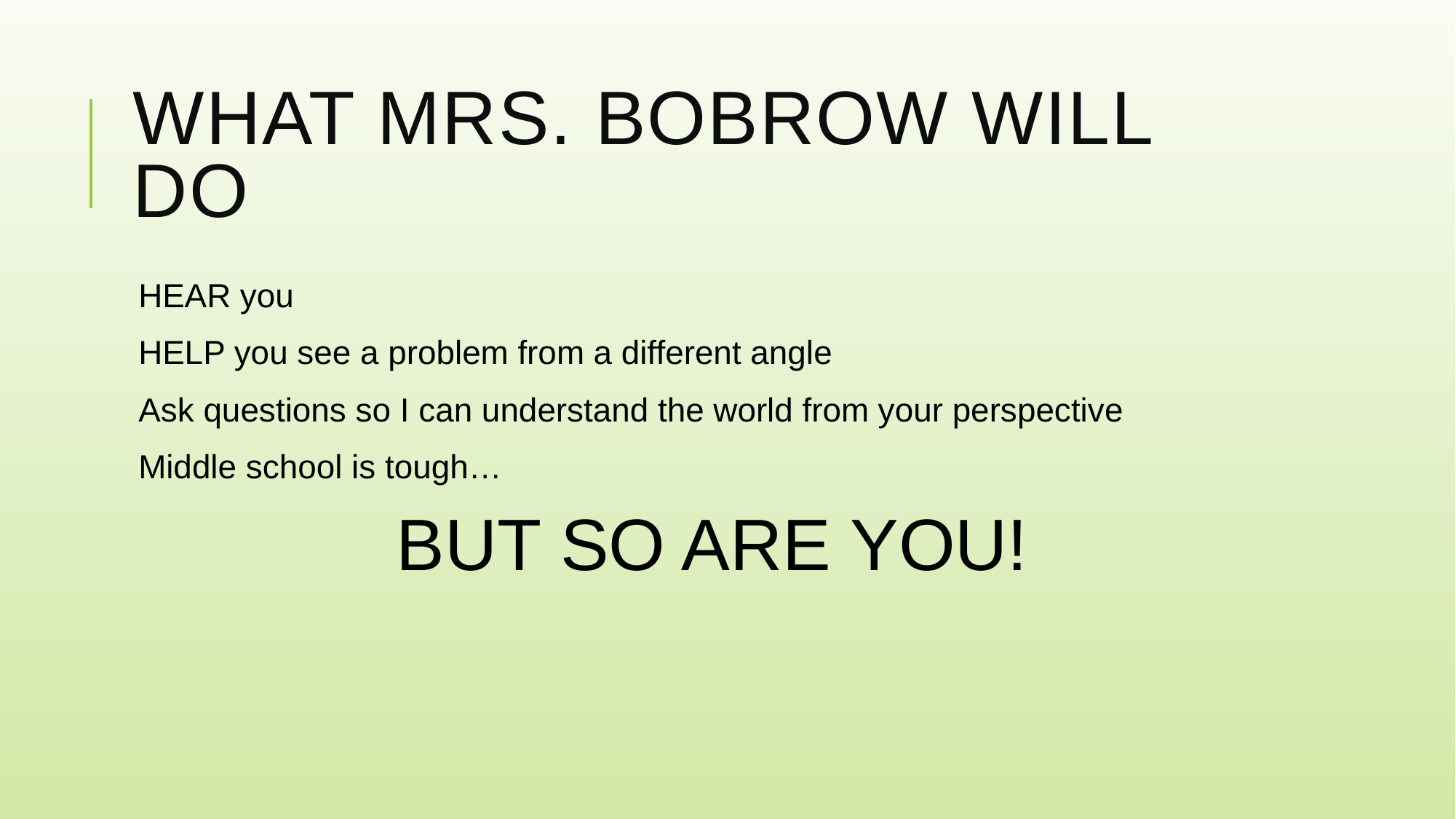

# What Mrs. Bobrow WILL do
HEAR you
HELP you see a problem from a different angle
Ask questions so I can understand the world from your perspective
Middle school is tough…
BUT SO ARE YOU!